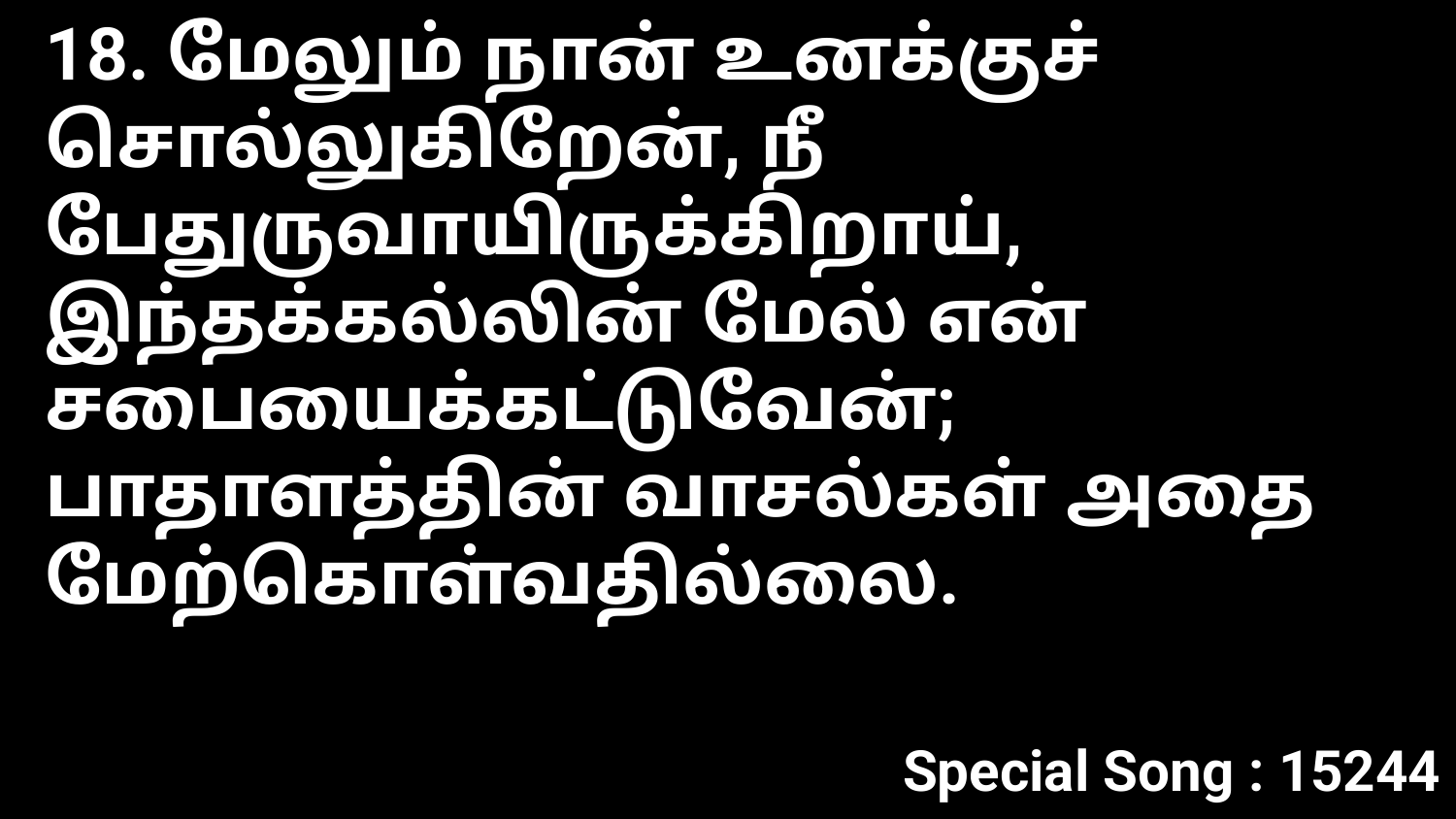

18. மேலும் நான் உனக்குச் சொல்லுகிறேன், நீ பேதுருவாயிருக்கிறாய், இந்தக்கல்லின் மேல் என் சபையைக்கட்டுவேன்; பாதாளத்தின் வாசல்கள் அதை மேற்கொள்வதில்லை.

Special Song : 15244